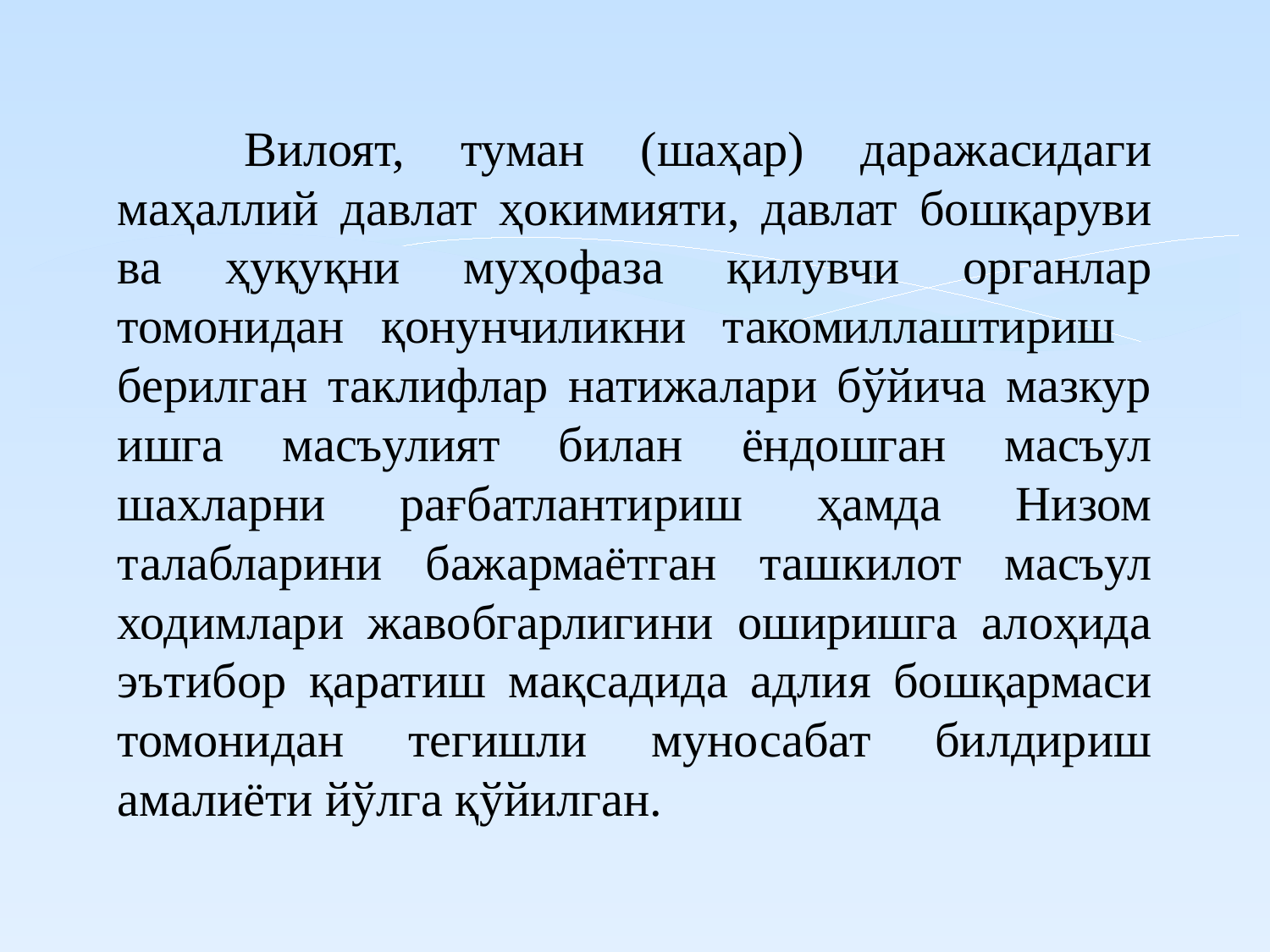

# Вилоят, туман (шаҳар) даражасидаги маҳаллий давлат ҳокимияти, давлат бошқаруви ва ҳуқуқни муҳофаза қилувчи органлар томонидан қонунчиликни такомиллаштириш  берилган таклифлар натижалари бўйича мазкур ишга масъулият билан ёндошган масъул шахларни рағбатлантириш ҳамда Низом талабларини бажармаётган ташкилот масъул ходимлари жавобгарлигини оширишга алоҳида эътибор қаратиш мақсадида адлия бошқармаси томонидан тегишли муносабат билдириш амалиёти йўлга қўйилган.